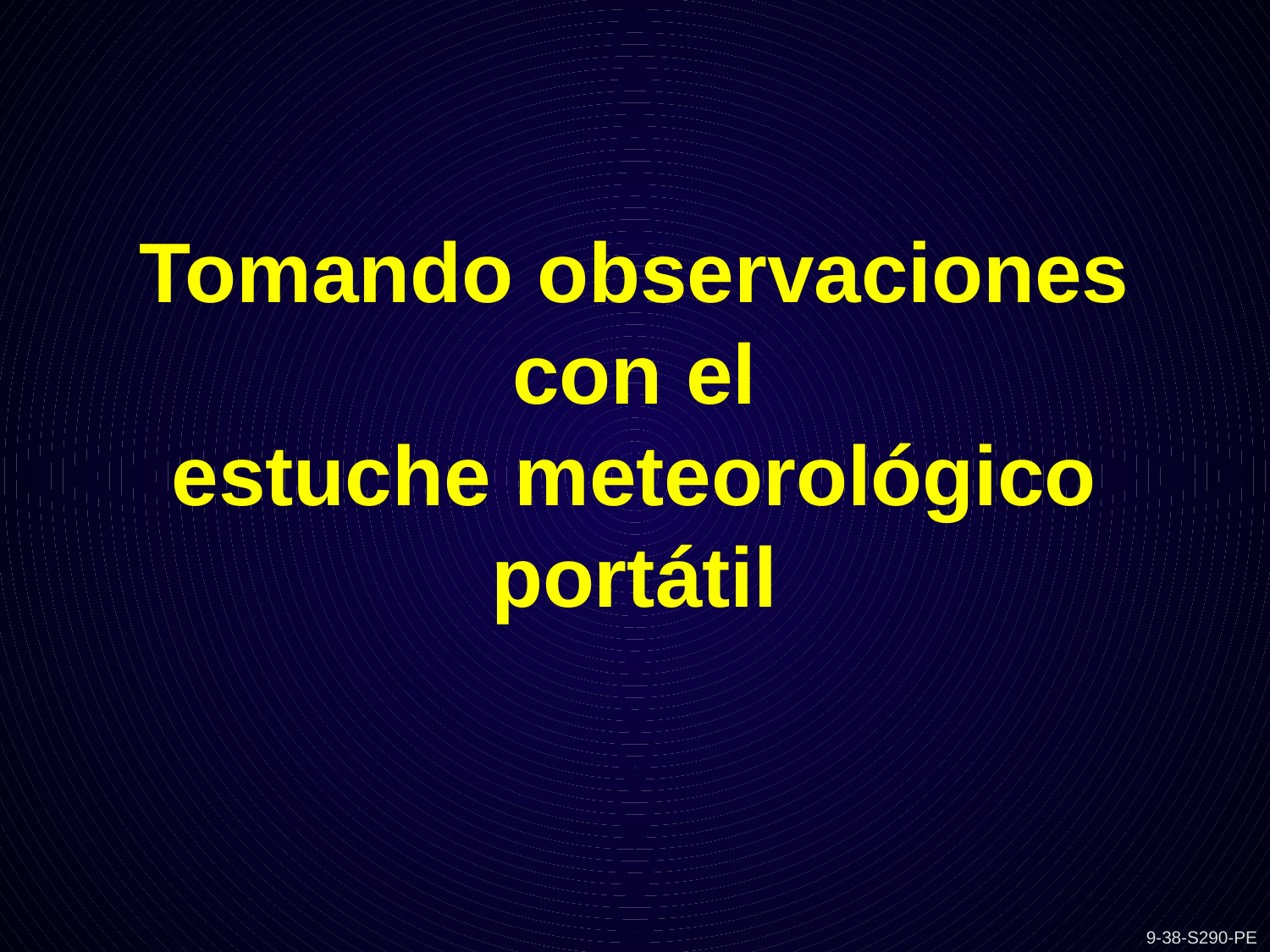

Tomando observaciones
con el
estuche meteorológico
portátil